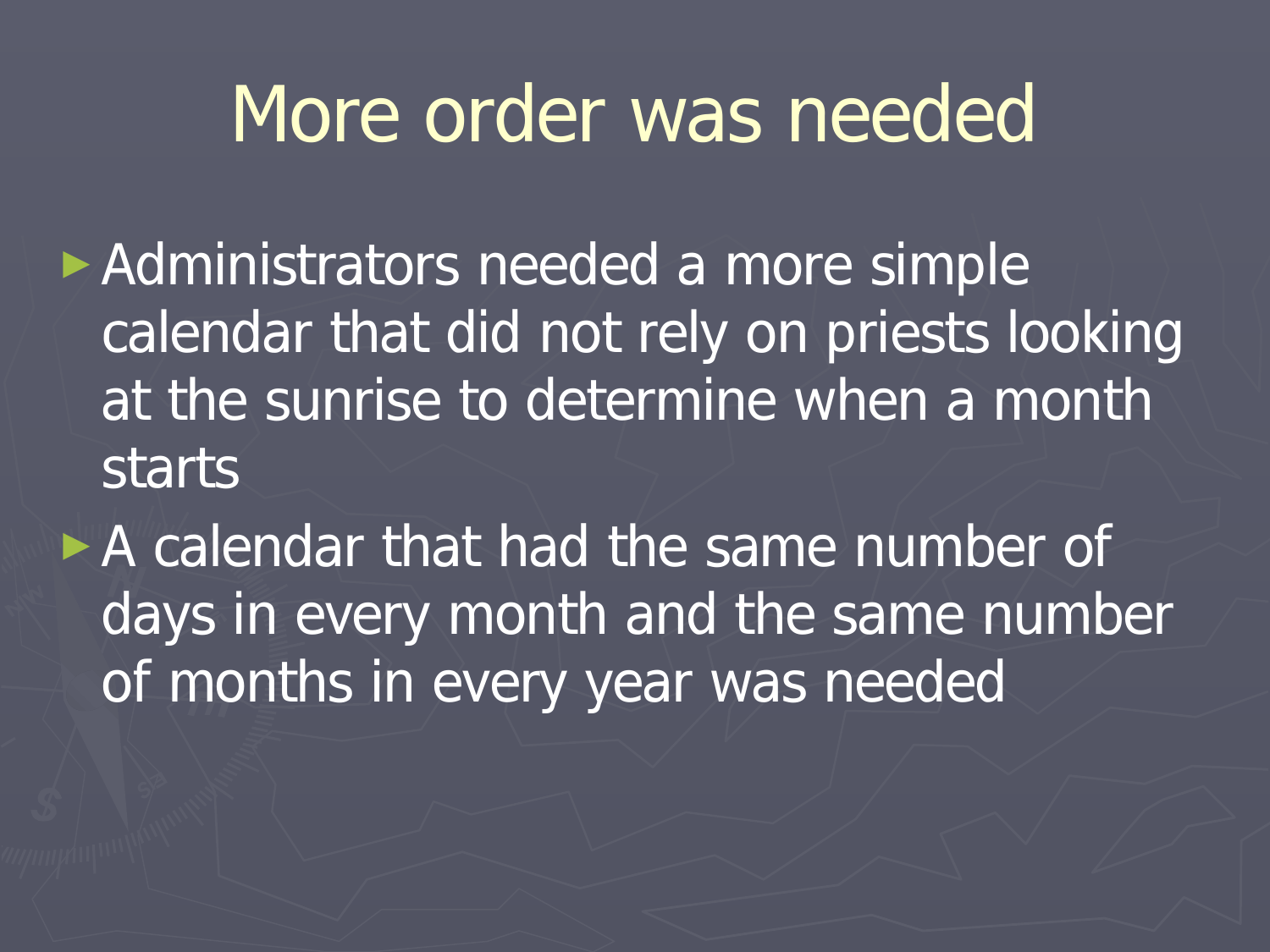

More order was needed
Administrators needed a more simple calendar that did not rely on priests looking at the sunrise to determine when a month starts
A calendar that had the same number of days in every month and the same number of months in every year was needed